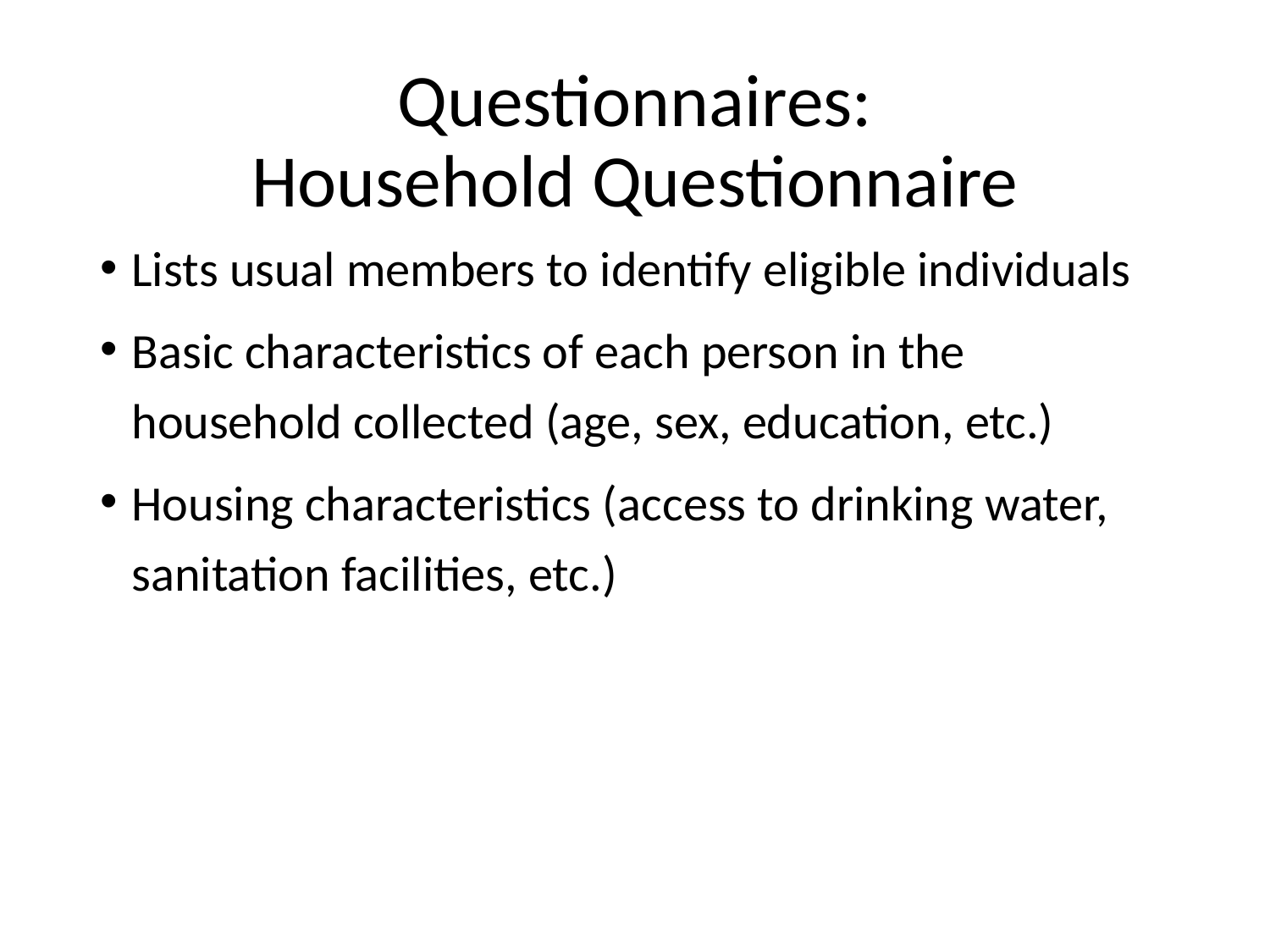

# Questionnaires: Household Questionnaire
Lists usual members to identify eligible individuals
Basic characteristics of each person in the household collected (age, sex, education, etc.)
Housing characteristics (access to drinking water, sanitation facilities, etc.)